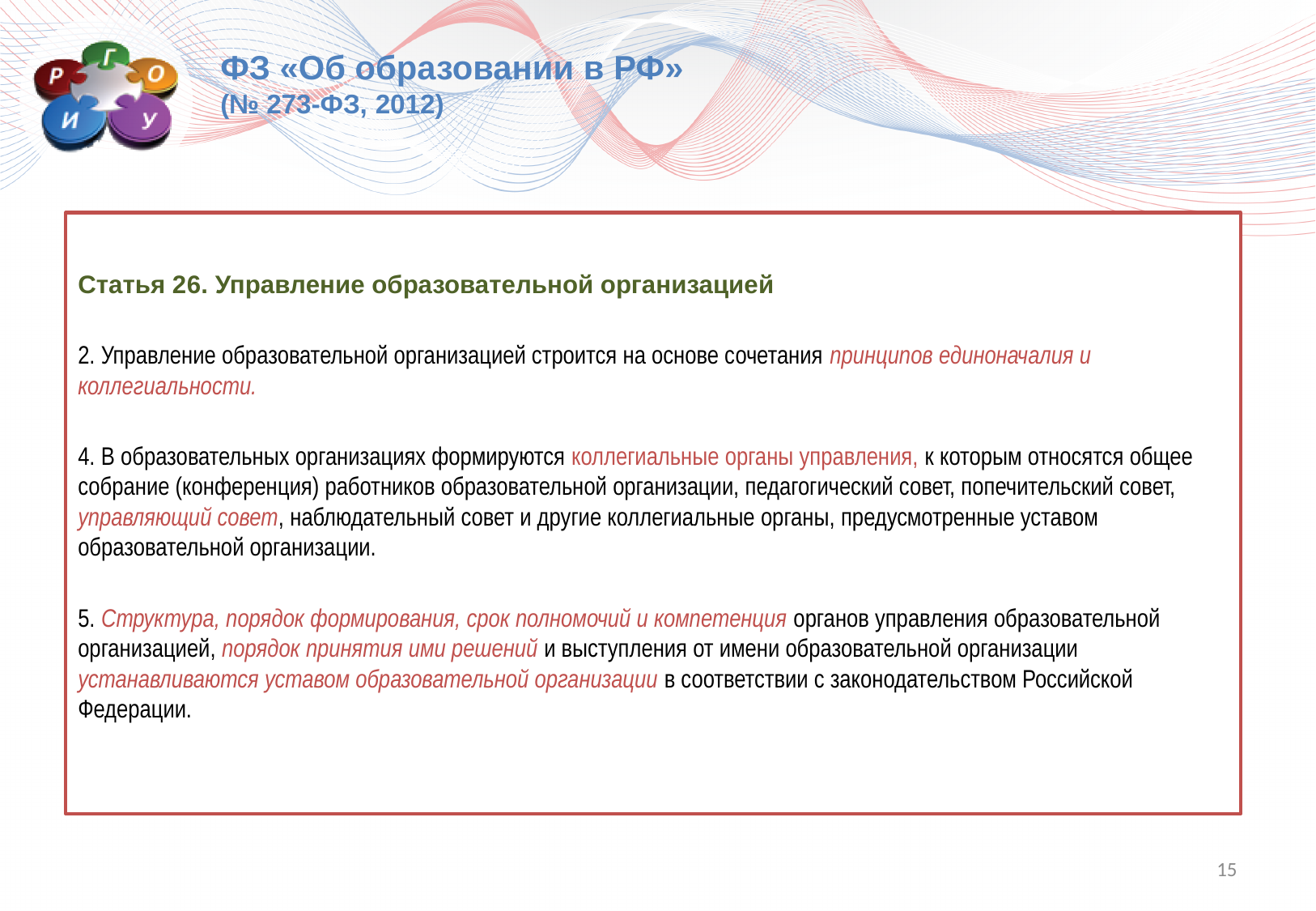

ФЗ «Об образовании в РФ»
(№ 273-ФЗ, 2012)
Статья 26. Управление образовательной организацией

2. Управление образовательной организацией строится на основе сочетания принципов единоначалия и коллегиальности.

4. В образовательных организациях формируются коллегиальные органы управления, к которым относятся общее собрание (конференция) работников образовательной организации, педагогический совет, попечительский совет, управляющий совет, наблюдательный совет и другие коллегиальные органы, предусмотренные уставом образовательной организации.

5. Структура, порядок формирования, срок полномочий и компетенция органов управления образовательной организацией, порядок принятия ими решений и выступления от имени образовательной организации устанавливаются уставом образовательной организации в соответствии с законодательством Российской Федерации.

15